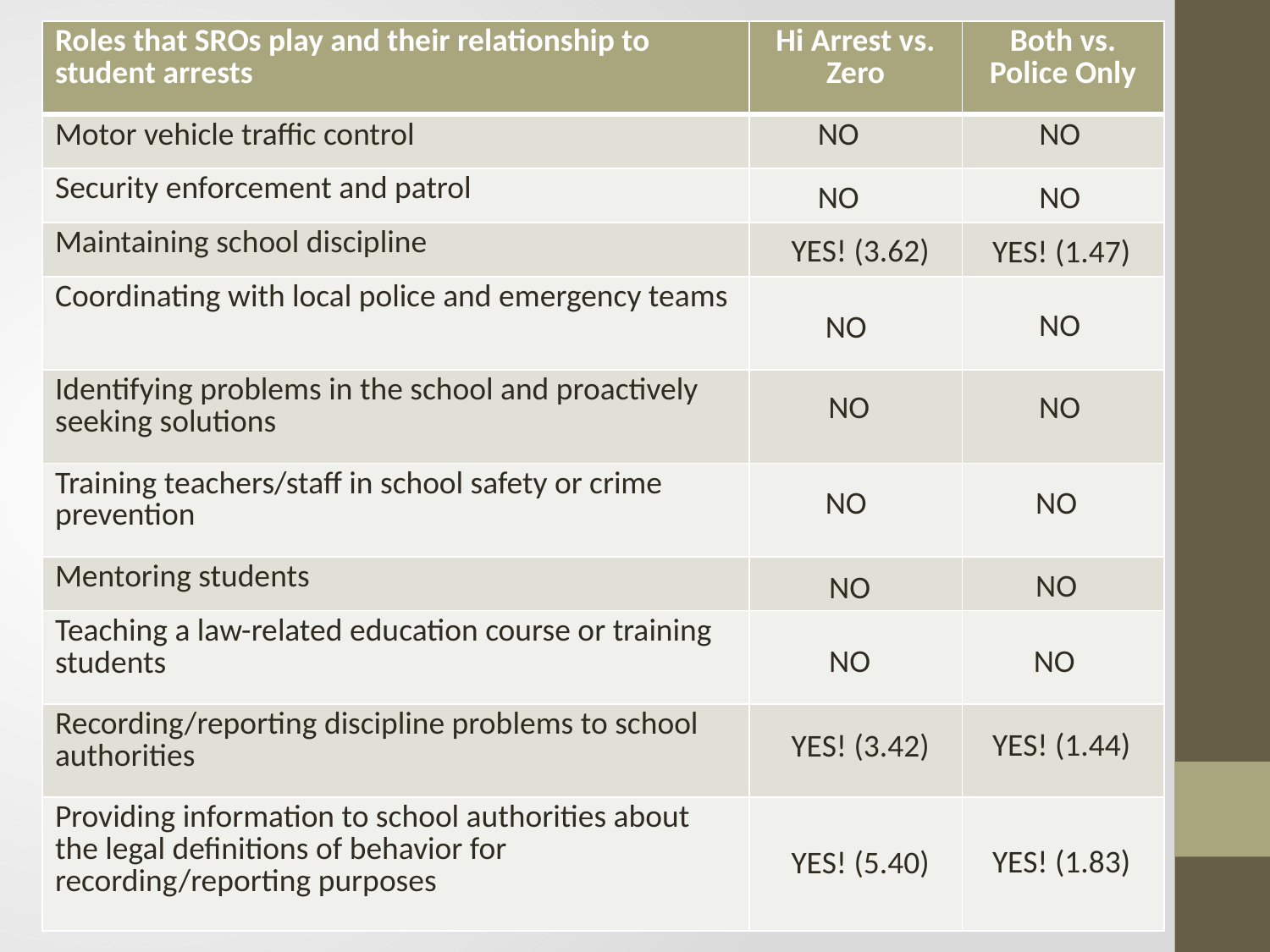

| Roles that SROs play and their relationship to student arrests | Hi Arrest vs. Zero | Both vs. Police Only |
| --- | --- | --- |
| Motor vehicle traffic control |  |  |
| Security enforcement and patrol |  |  |
| Maintaining school discipline |  |  |
| Coordinating with local police and emergency teams |  |  |
| Identifying problems in the school and proactively seeking solutions |  |  |
| Training teachers/staff in school safety or crime prevention |  |  |
| Mentoring students |  |  |
| Teaching a law-related education course or training students |  |  |
| Recording/reporting discipline problems to school authorities |  |  |
| Providing information to school authorities about the legal definitions of behavior for recording/reporting purposes |  |  |
NO
NO
NO
NO
YES! (3.62)
YES! (1.47)
NO
NO
NO
NO
NO
NO
NO
NO
NO
NO
YES! (1.44)
YES! (3.42)
YES! (1.83)
YES! (5.40)